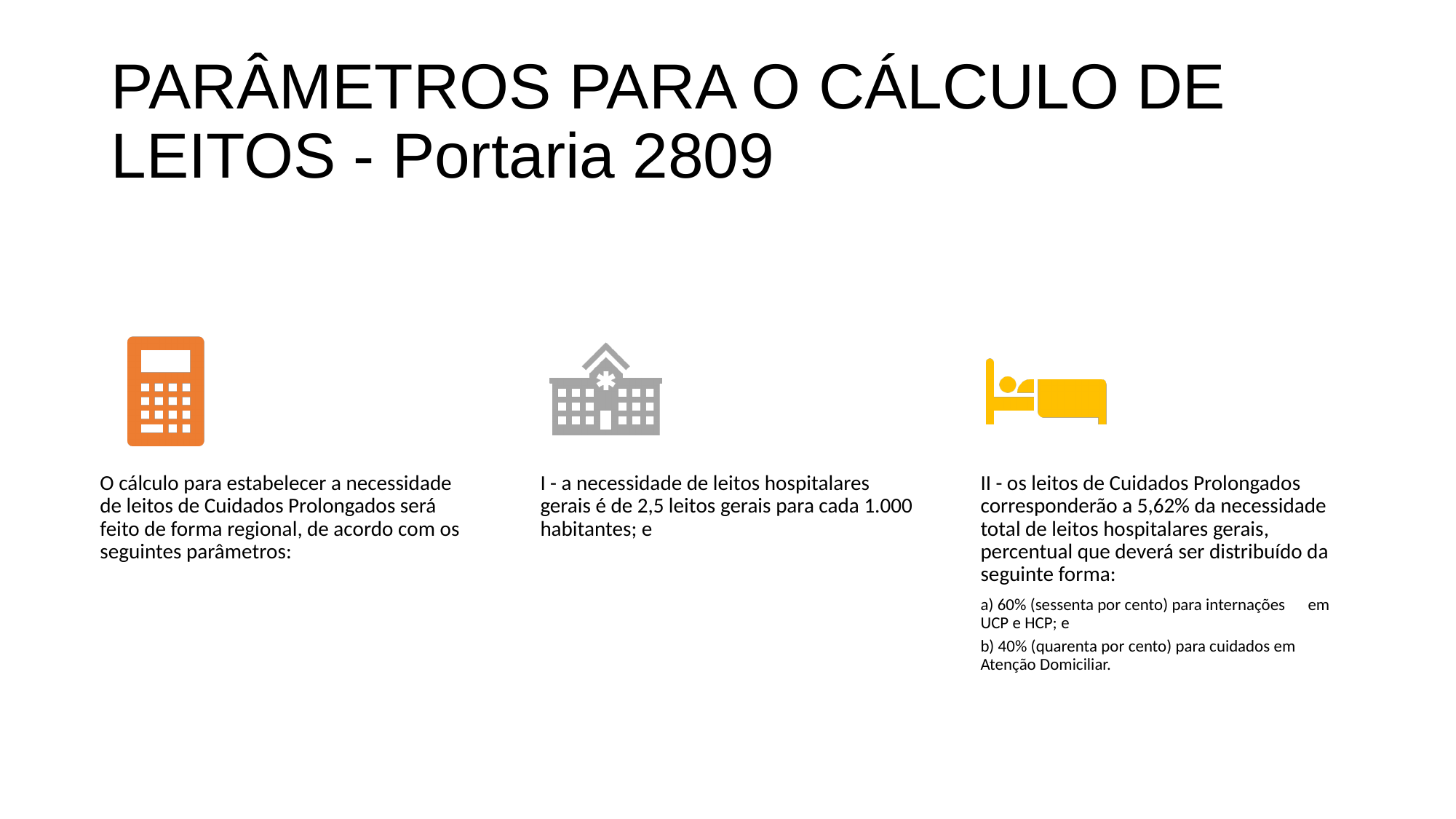

# PARÂMETROS PARA O CÁLCULO DE LEITOS - Portaria 2809
O cálculo para estabelecer a necessidade de leitos de Cuidados Prolongados será feito de forma regional, de acordo com os seguintes parâmetros:
I - a necessidade de leitos hospitalares gerais é de 2,5 leitos gerais para cada 1.000 habitantes; e
II - os leitos de Cuidados Prolongados corresponderão a 5,62% da necessidade total de leitos hospitalares gerais, percentual que deverá ser distribuído da seguinte forma:
a) 60% (sessenta por cento) para internações 	em UCP e HCP; e
b) 40% (quarenta por cento) para cuidados em 	Atenção Domiciliar.